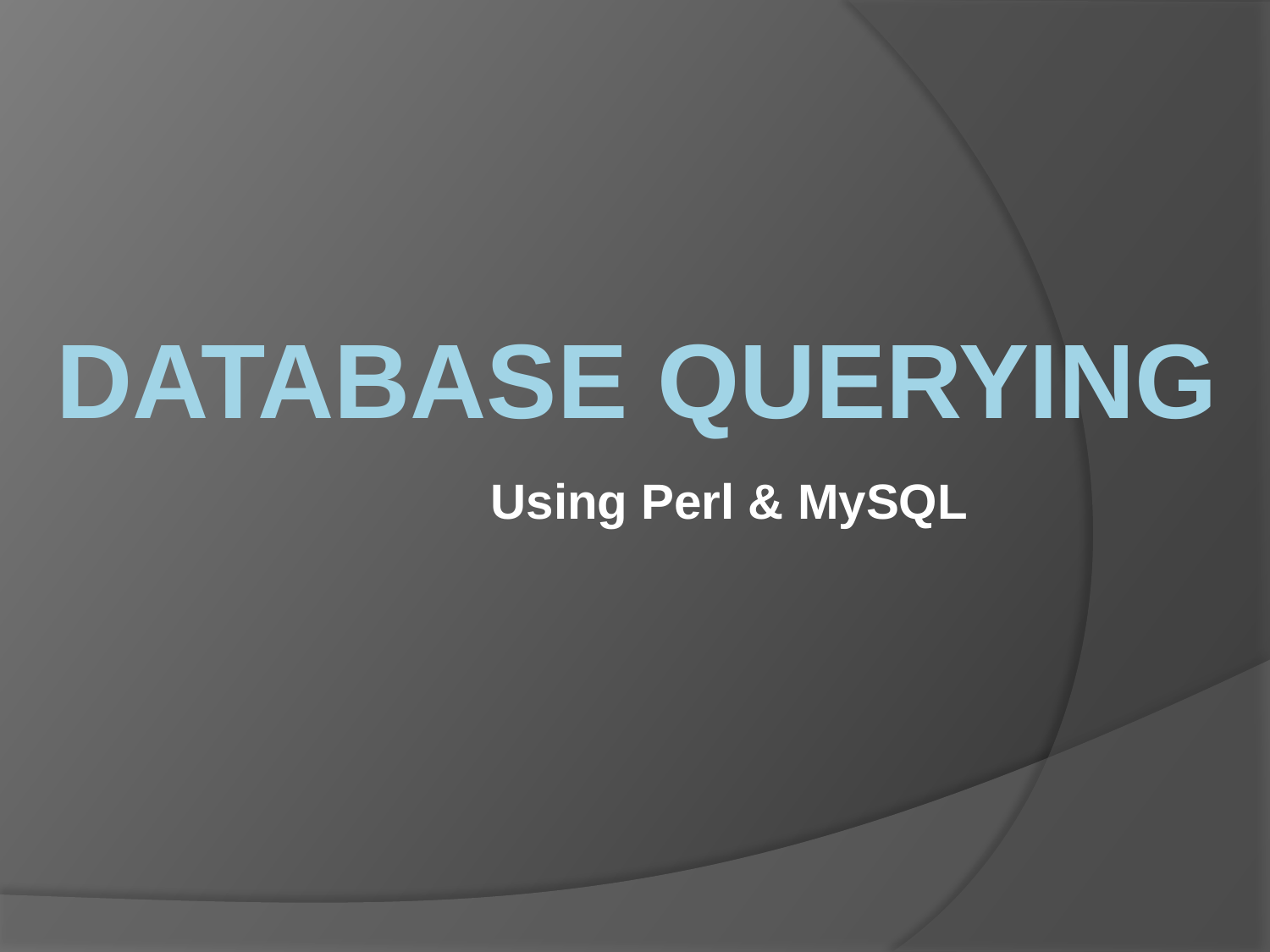

Using Perl & MySQL
# Database querying